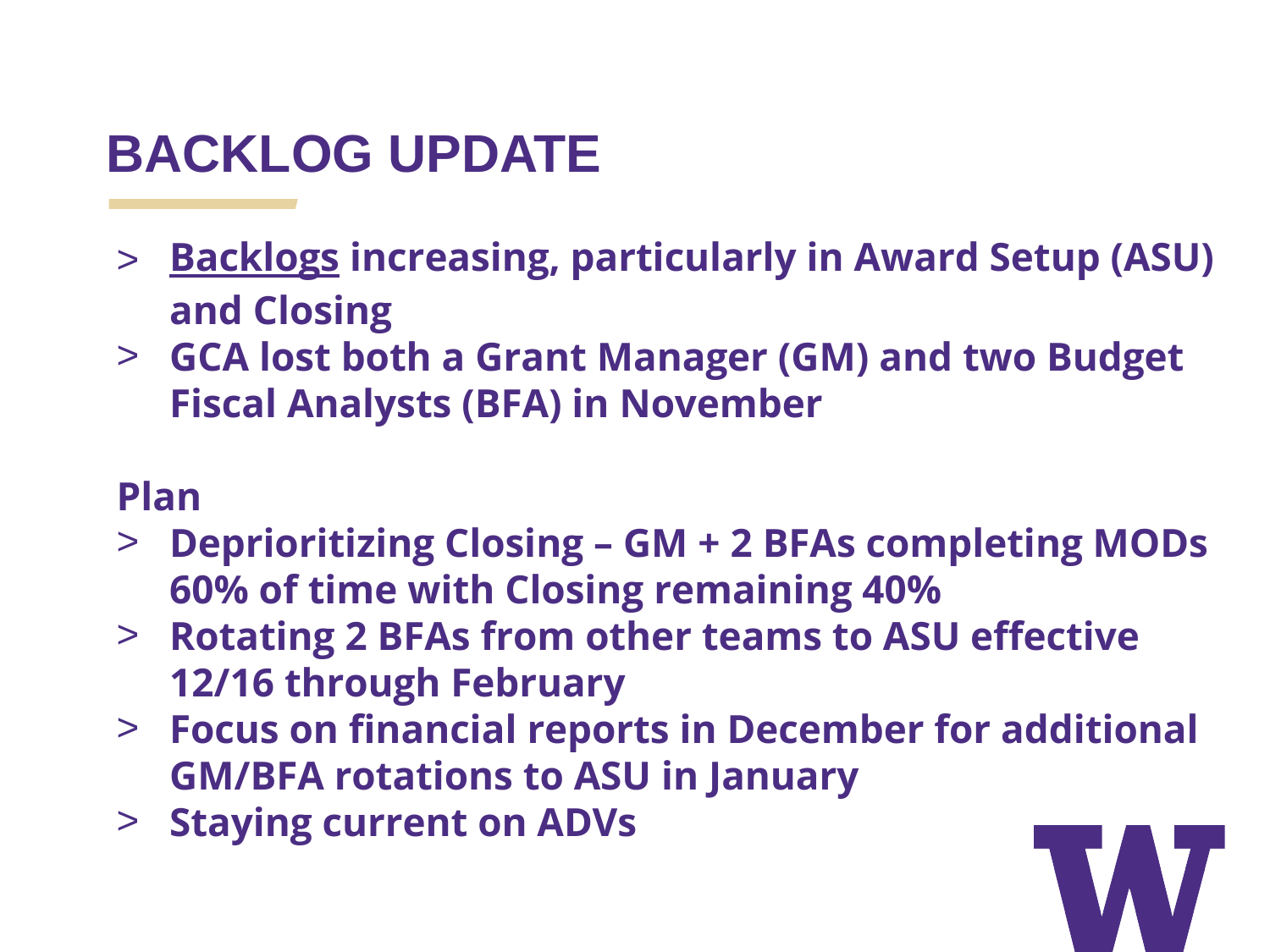

# BACKLOG UPDATE
Backlogs increasing, particularly in Award Setup (ASU) and Closing
GCA lost both a Grant Manager (GM) and two Budget Fiscal Analysts (BFA) in November

Plan
Deprioritizing Closing – GM + 2 BFAs completing MODs 60% of time with Closing remaining 40%
Rotating 2 BFAs from other teams to ASU effective 12/16 through February
Focus on financial reports in December for additional GM/BFA rotations to ASU in January
Staying current on ADVs